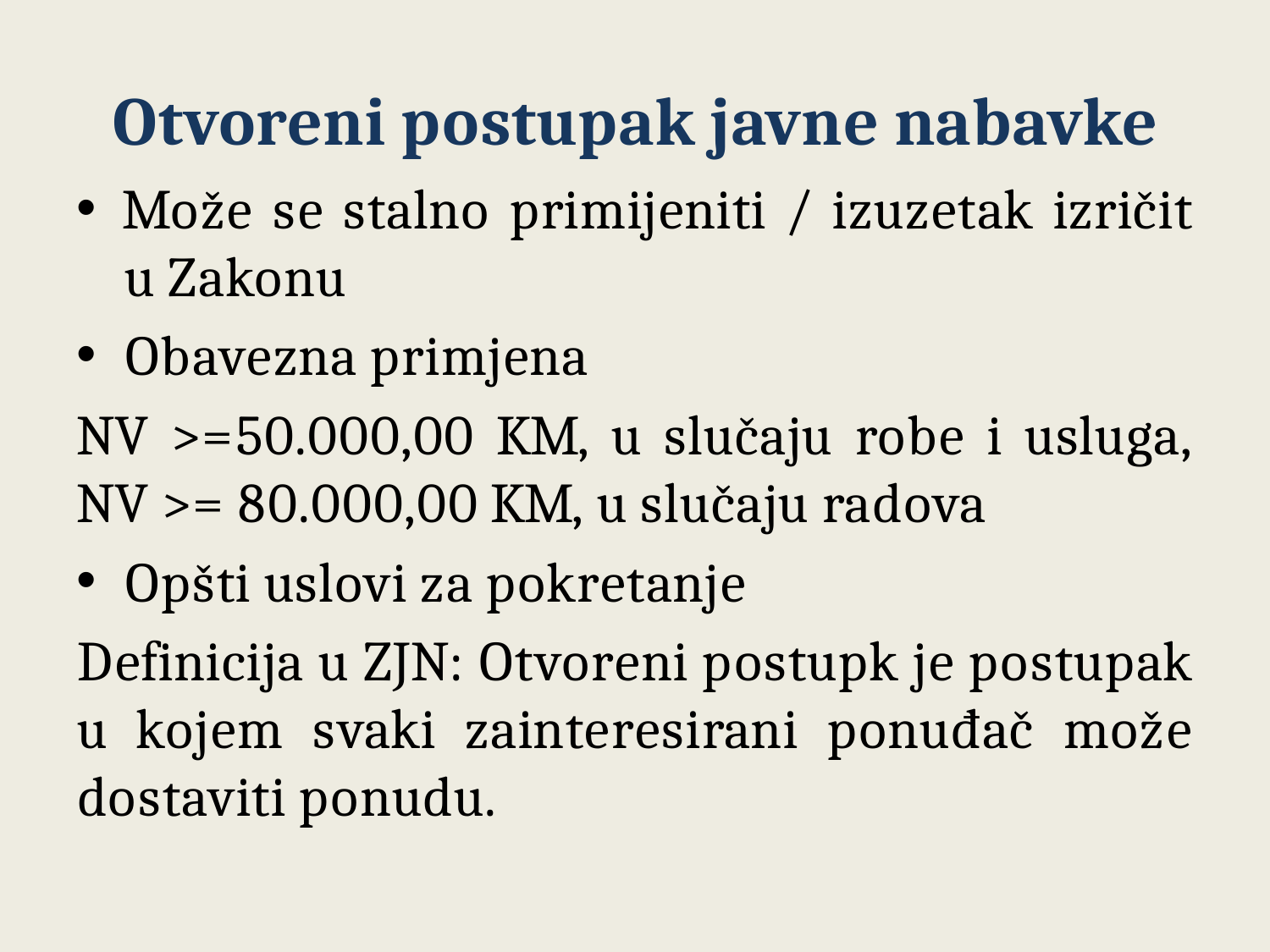

# Otvoreni postupak javne nabavke
Može se stalno primijeniti / izuzetak izričit u Zakonu
Obavezna primjena
NV >=50.000,00 KM, u slučaju robe i usluga, NV >= 80.000,00 KM, u slučaju radova
Opšti uslovi za pokretanje
Definicija u ZJN: Otvoreni postupk je postupak u kojem svaki zainteresirani ponuđač može dostaviti ponudu.